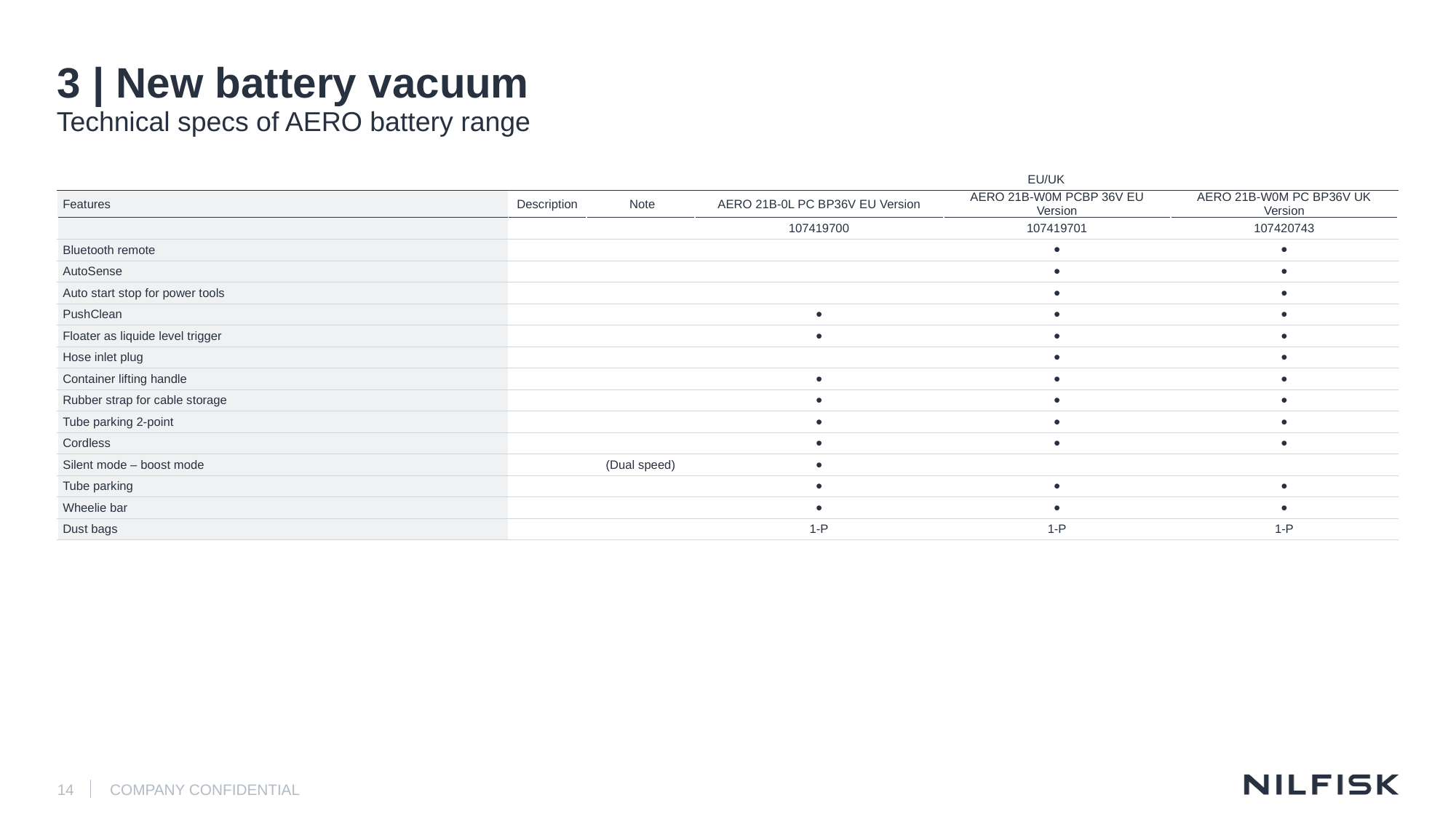

# 3 | New battery vacuum
Technical specs of AERO battery range
|  |  |  | EU/UK |  |  |
| --- | --- | --- | --- | --- | --- |
| Features | Description | Note | AERO 21B-0L PC BP36V EU Version | AERO 21B-W0M PCBP 36V EU Version | AERO 21B-W0M PC BP36V UK Version |
|  |  |  | 107419700 | 107419701 | 107420743 |
| Bluetooth remote |  |  |  | • | • |
| AutoSense |  |  |  | • | • |
| Auto start stop for power tools |  |  |  | • | • |
| PushClean |  |  | • | • | • |
| Floater as liquide level trigger |  |  | • | • | • |
| Hose inlet plug |  |  |  | • | • |
| Container lifting handle |  |  | • | • | • |
| Rubber strap for cable storage |  |  | • | • | • |
| Tube parking 2-point |  |  | • | • | • |
| Cordless |  |  | • | • | • |
| Silent mode – boost mode |  | (Dual speed) | • |  |  |
| Tube parking |  |  | • | • | • |
| Wheelie bar |  |  | • | • | • |
| Dust bags |  |  | 1-P | 1-P | 1-P |
14
COMPANY CONFIDENTIAL